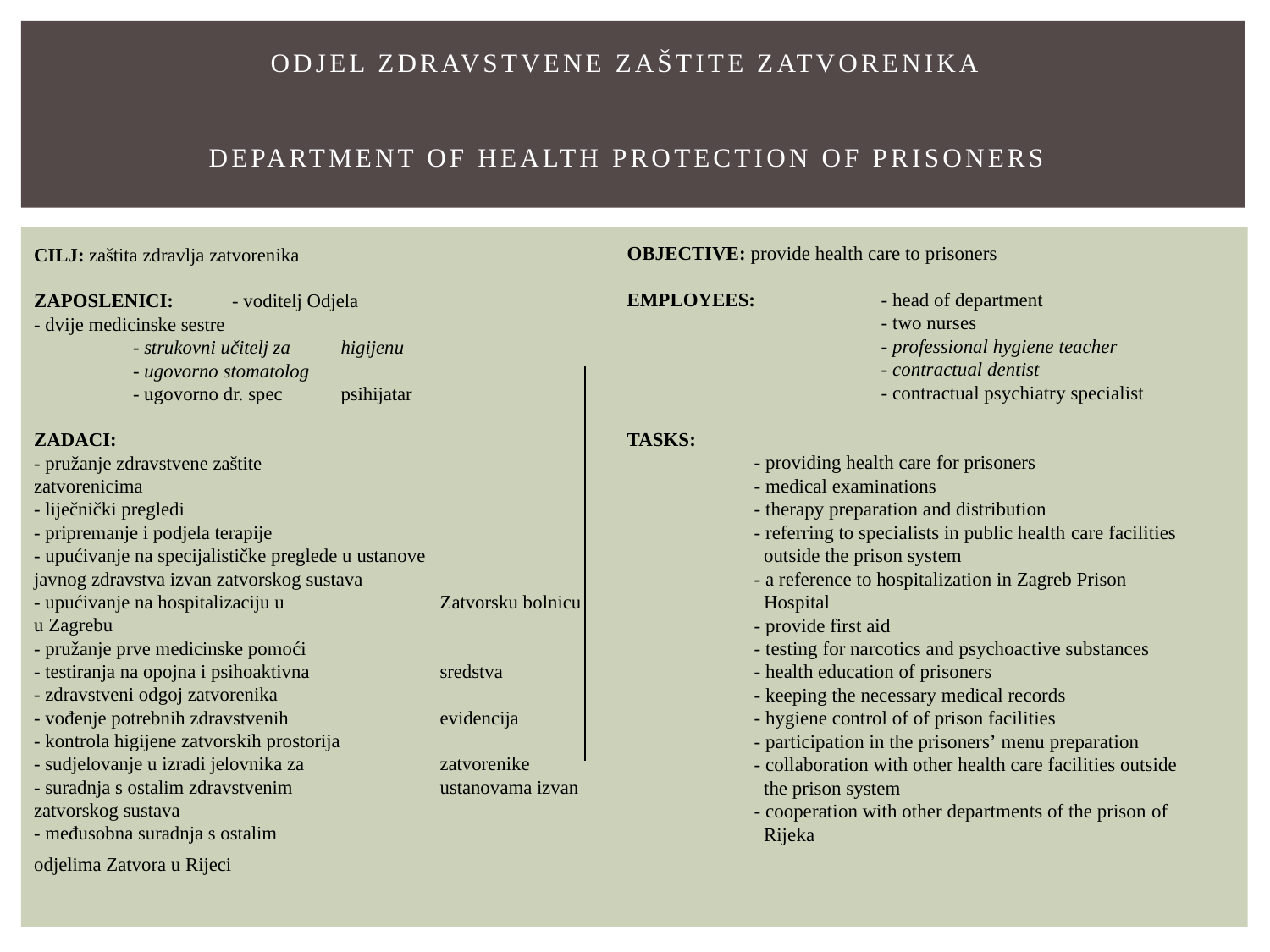

# ODJEL ZDRAVSTVENE ZAŠTITE ZATVORENIKA DEPARTMENT OF HEALTH PROTECTION OF PRISONERS
OBJECTIVE: provide health care to prisoners
EMPLOYEES: 	- head of department
	   	- two nurses
	   	- professional hygiene teacher
	   	- contractual dentist
   	   	- contractual psychiatry specialist
TASKS:
	- providing health care for prisoners
	- medical examinations
	- therapy preparation and distribution
	- referring to specialists in public health care facilities 	  outside the prison system
	- a reference to hospitalization in Zagreb Prison 	  	  Hospital
	- provide first aid
	- testing for narcotics and psychoactive substances
	- health education of prisoners
	- keeping the necessary medical records
	- hygiene control of of prison facilities
	- participation in the prisoners’ menu preparation
	- collaboration with other health care facilities outside 	  the prison system
	- cooperation with other departments of the prison of 	  Rijeka

CILJ: zaštita zdravlja zatvorenika

ZAPOSLENICI: 	- voditelj Odjela
		- dvije medicinske sestre
	       	- strukovni učitelj za 			  higijenu
	       	- ugovorno stomatolog
	       	- ugovorno dr. spec 			  psihijatar

ZADACI:
	- pružanje zdravstvene zaštite 	  	  	  zatvorenicima
	- liječnički pregledi
	- pripremanje i podjela terapije
	- upućivanje na specijalističke preglede u ustanove 	  javnog zdravstva izvan zatvorskog sustava
	- upućivanje na hospitalizaciju u 	  	  Zatvorsku bolnicu u Zagrebu
	- pružanje prve medicinske pomoći
	- testiranja na opojna i psihoaktivna 	  	  sredstva
	- zdravstveni odgoj zatvorenika
	- vođenje potrebnih zdravstvenih 	 	  evidencija
	- kontrola higijene zatvorskih prostorija
	- sudjelovanje u izradi jelovnika za 	 	  zatvorenike
	- suradnja s ostalim zdravstvenim 	 	  ustanovama izvan zatvorskog sustava
	- međusobna suradnja s ostalim  	  	  	  odjelima Zatvora u Rijeci